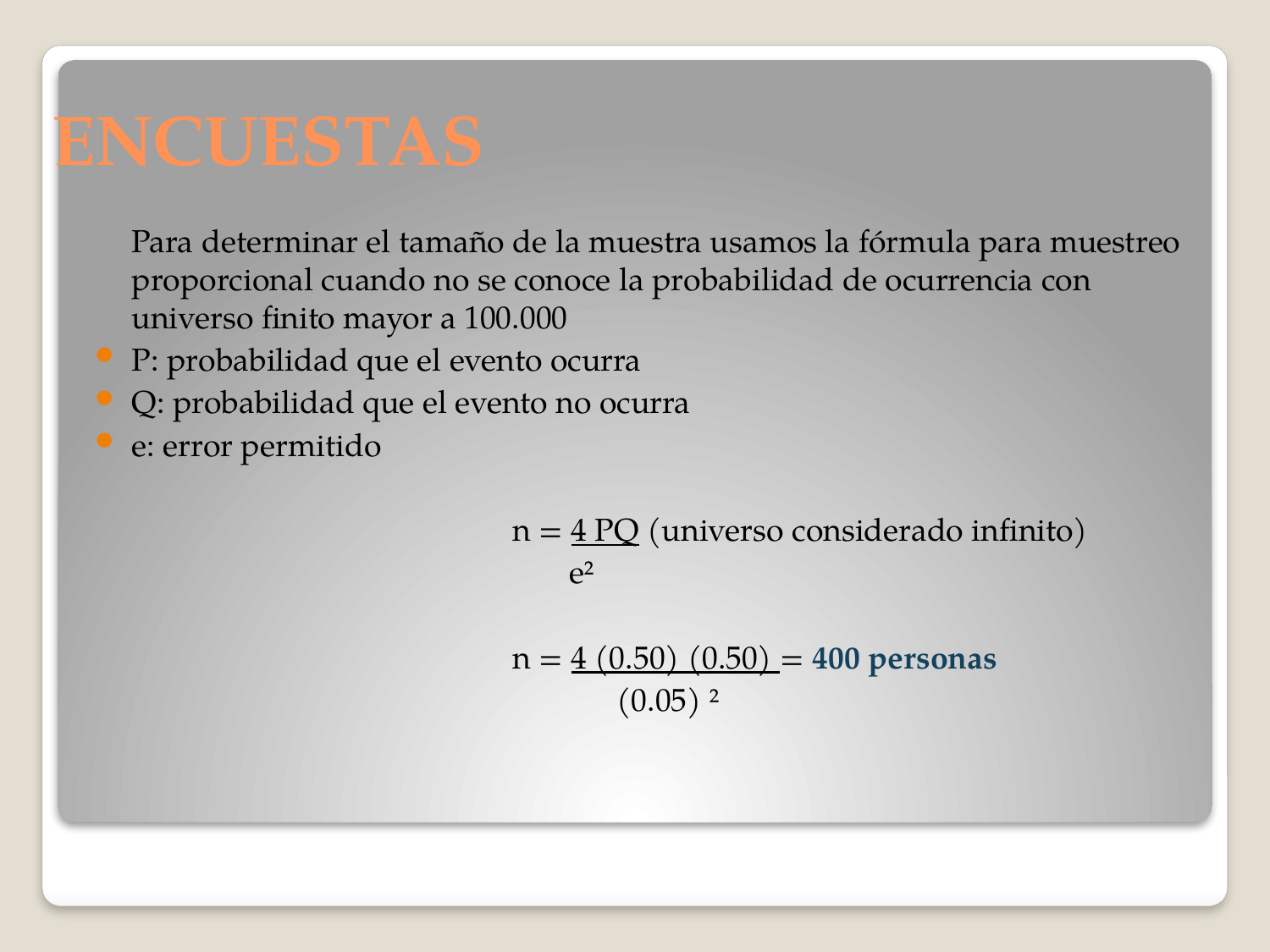

# ENCUESTAS
	Para determinar el tamaño de la muestra usamos la fórmula para muestreo proporcional cuando no se conoce la probabilidad de ocurrencia con universo finito mayor a 100.000
P: probabilidad que el evento ocurra
Q: probabilidad que el evento no ocurra
e: error permitido

				n = 4 PQ (universo considerado infinito)
                                                           e²

				n = 4 (0.50) (0.50) = 400 personas
        			             (0.05) ²